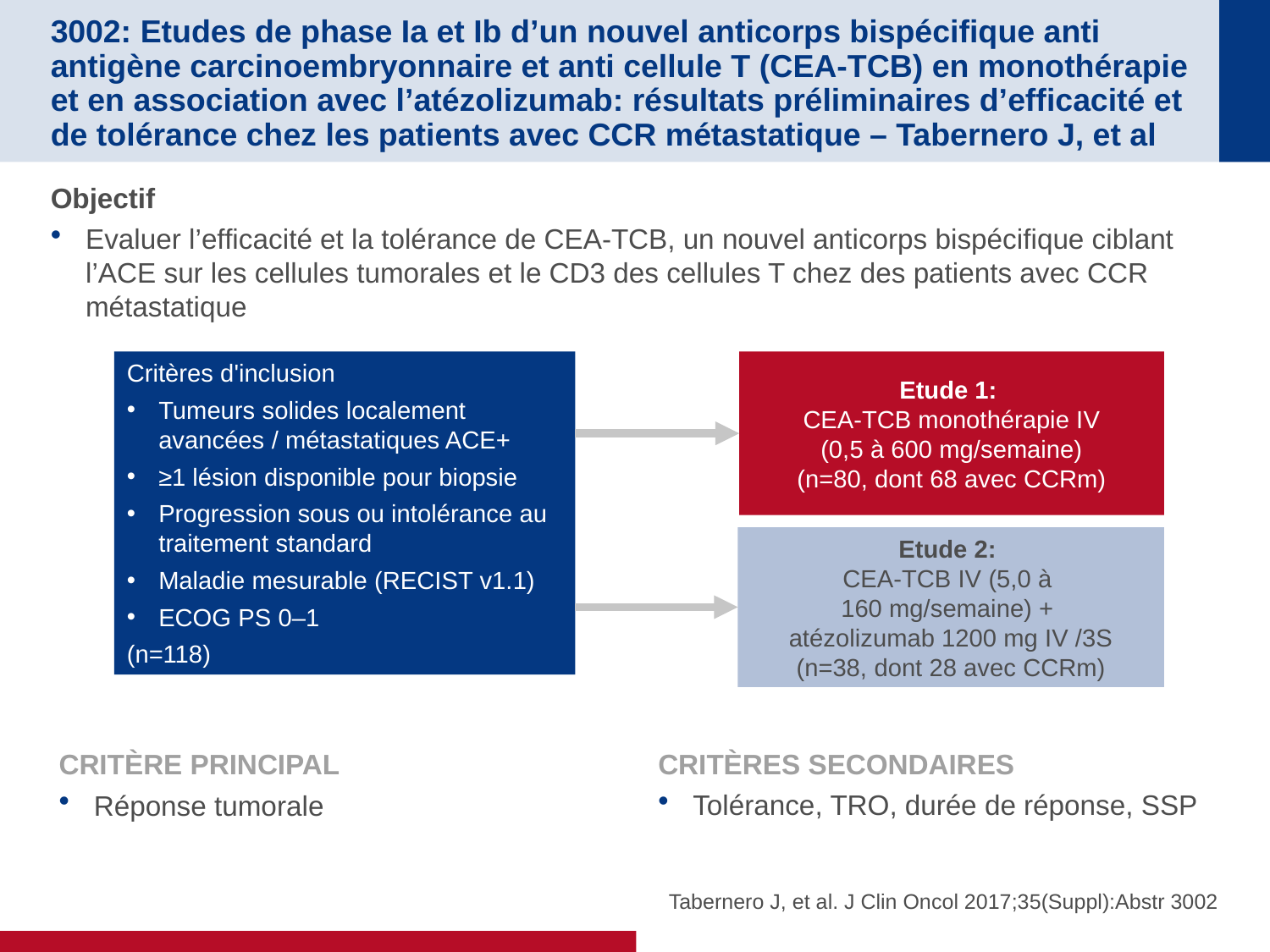

# 3002: Etudes de phase Ia et Ib d’un nouvel anticorps bispécifique anti antigène carcinoembryonnaire et anti cellule T (CEA-TCB) en monothérapie et en association avec l’atézolizumab: résultats préliminaires d’efficacité et de tolérance chez les patients avec CCR métastatique – Tabernero J, et al
Objectif
Evaluer l’efficacité et la tolérance de CEA-TCB, un nouvel anticorps bispécifique ciblant l’ACE sur les cellules tumorales et le CD3 des cellules T chez des patients avec CCR métastatique
Critères d'inclusion
Tumeurs solides localement avancées / métastatiques ACE+
≥1 lésion disponible pour biopsie
Progression sous ou intolérance au traitement standard
Maladie mesurable (RECIST v1.1)
ECOG PS 0–1
(n=118)
Etude 1:
CEA-TCB monothérapie IV
(0,5 à 600 mg/semaine)
(n=80, dont 68 avec CCRm)
Etude 2:
CEA-TCB IV (5,0 à
160 mg/semaine) +
atézolizumab 1200 mg IV /3S
(n=38, dont 28 avec CCRm)
CRITÈRE PRINCIPAL
Réponse tumorale
CRITÈRES SECONDAIRES
Tolérance, TRO, durée de réponse, SSP
Tabernero J, et al. J Clin Oncol 2017;35(Suppl):Abstr 3002